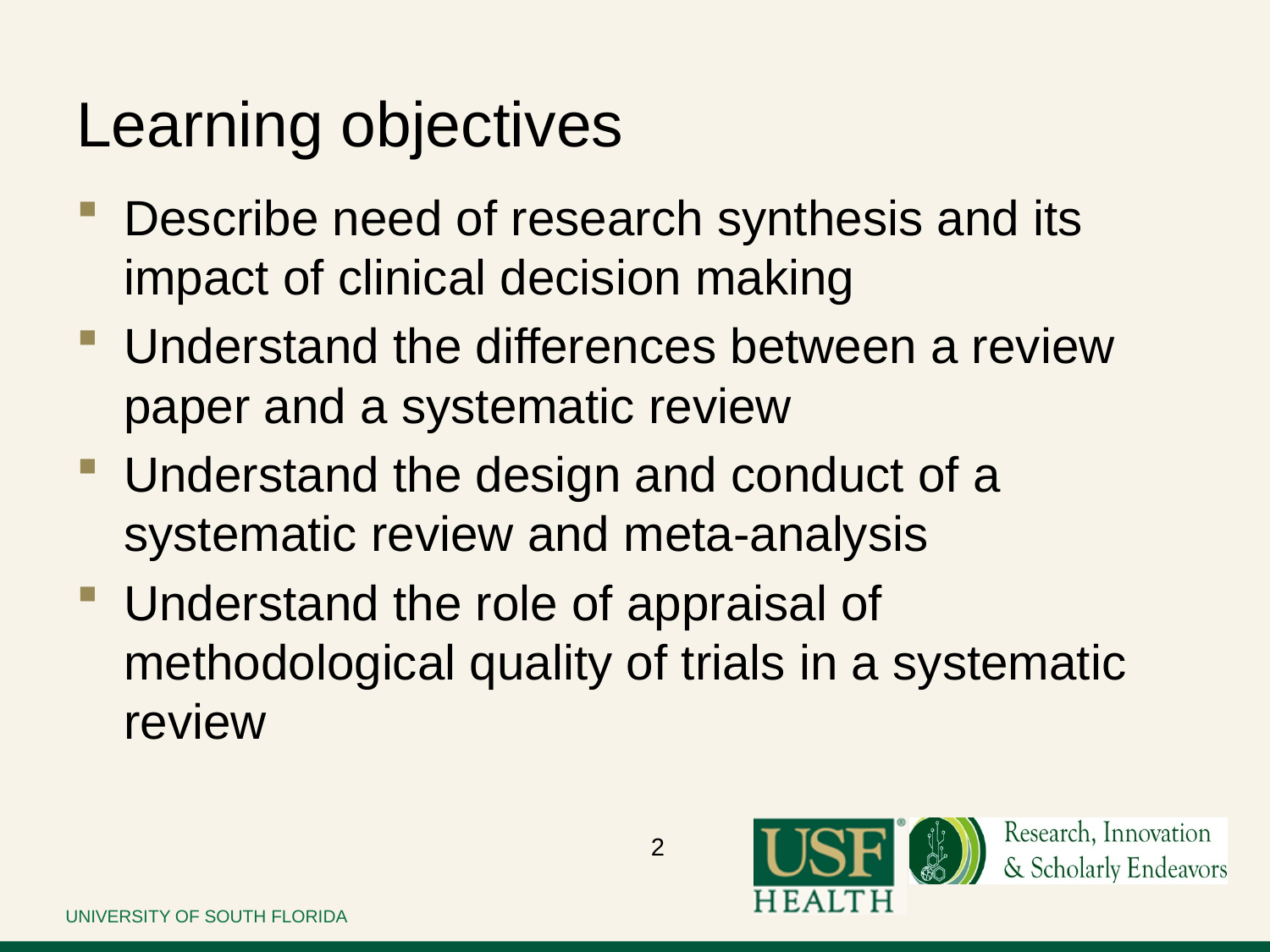

# Learning objectives
Describe need of research synthesis and its impact of clinical decision making
Understand the differences between a review paper and a systematic review
Understand the design and conduct of a systematic review and meta-analysis
Understand the role of appraisal of methodological quality of trials in a systematic review
2